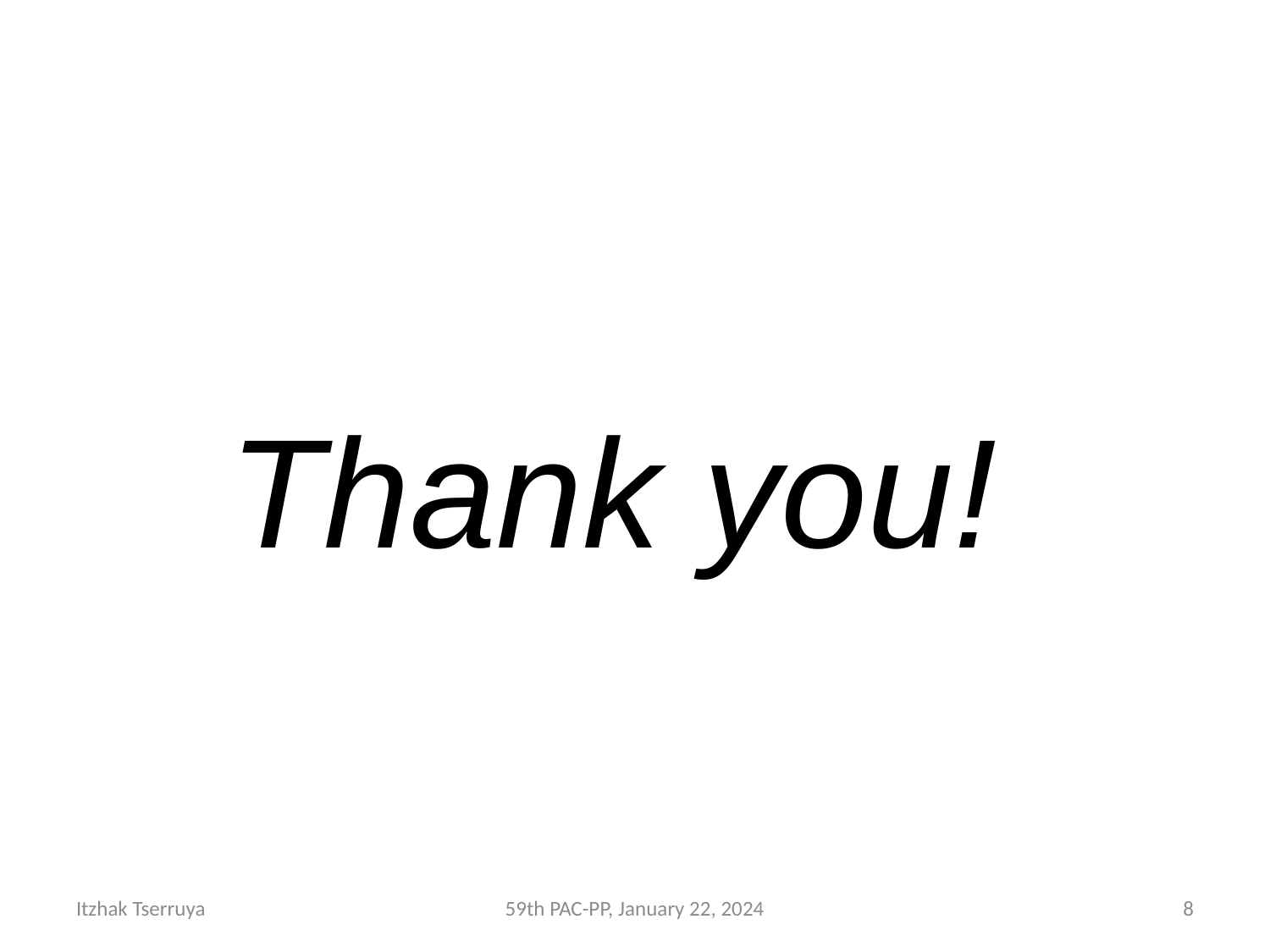

#
Thank you!

Itzhak Tserruya
59th PAC-PP, January 22, 2024
8